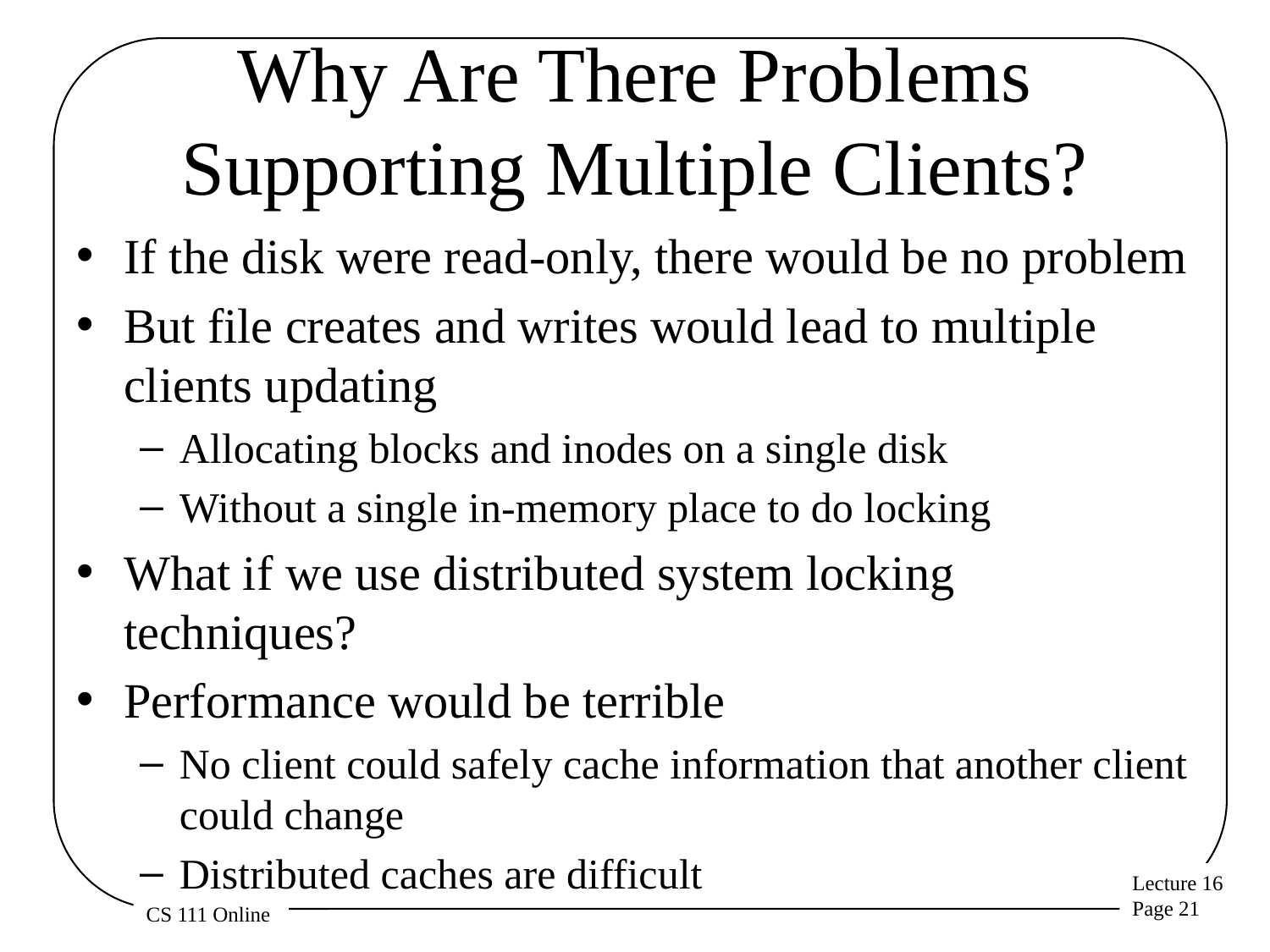

# Why Are There Problems Supporting Multiple Clients?
If the disk were read-only, there would be no problem
But file creates and writes would lead to multiple clients updating
Allocating blocks and inodes on a single disk
Without a single in-memory place to do locking
What if we use distributed system locking techniques?
Performance would be terrible
No client could safely cache information that another client could change
Distributed caches are difficult